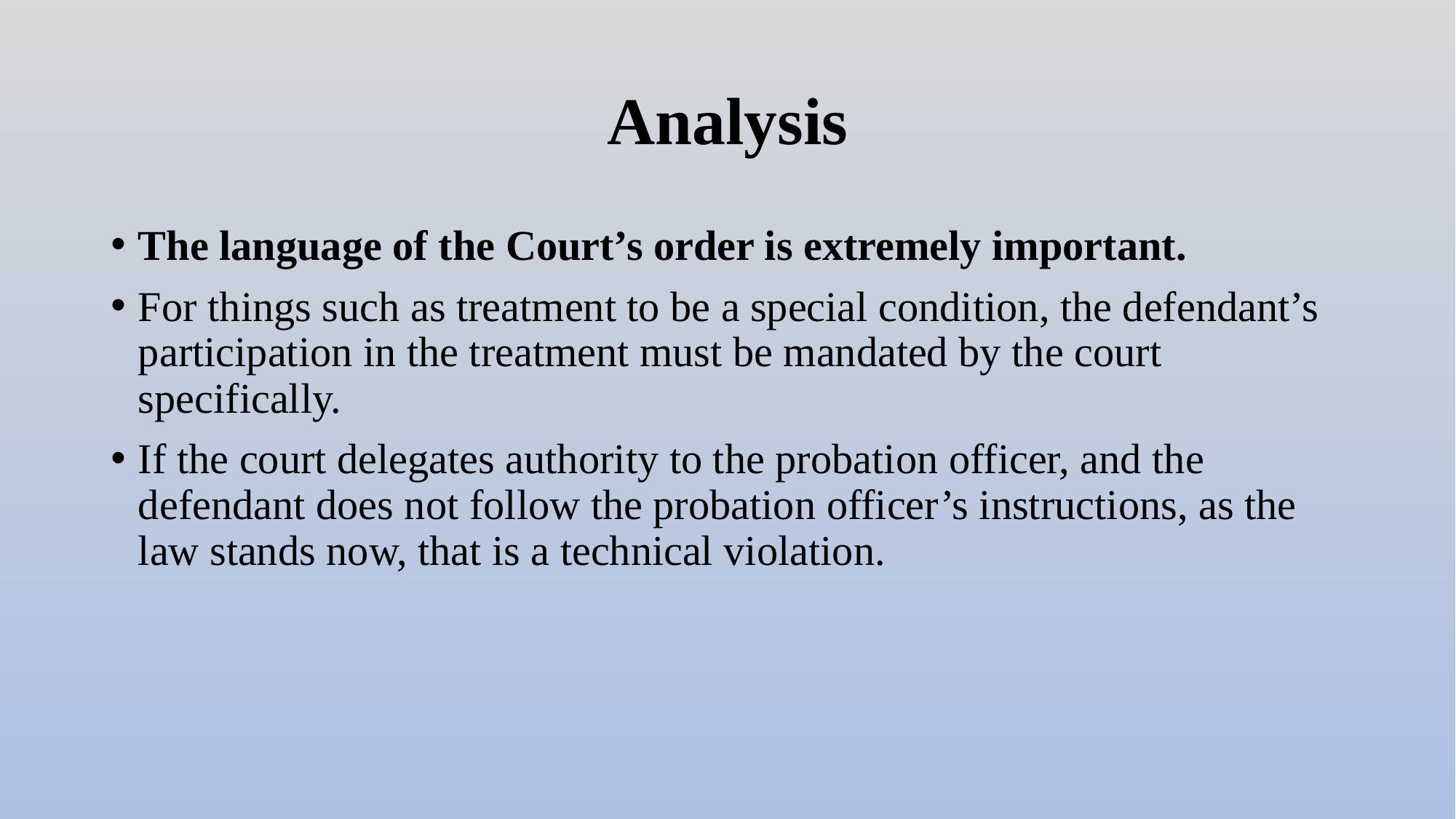

# Analysis
The language of the Court’s order is extremely important.
For things such as treatment to be a special condition, the defendant’s participation in the treatment must be mandated by the court specifically.
If the court delegates authority to the probation officer, and the defendant does not follow the probation officer’s instructions, as the law stands now, that is a technical violation.